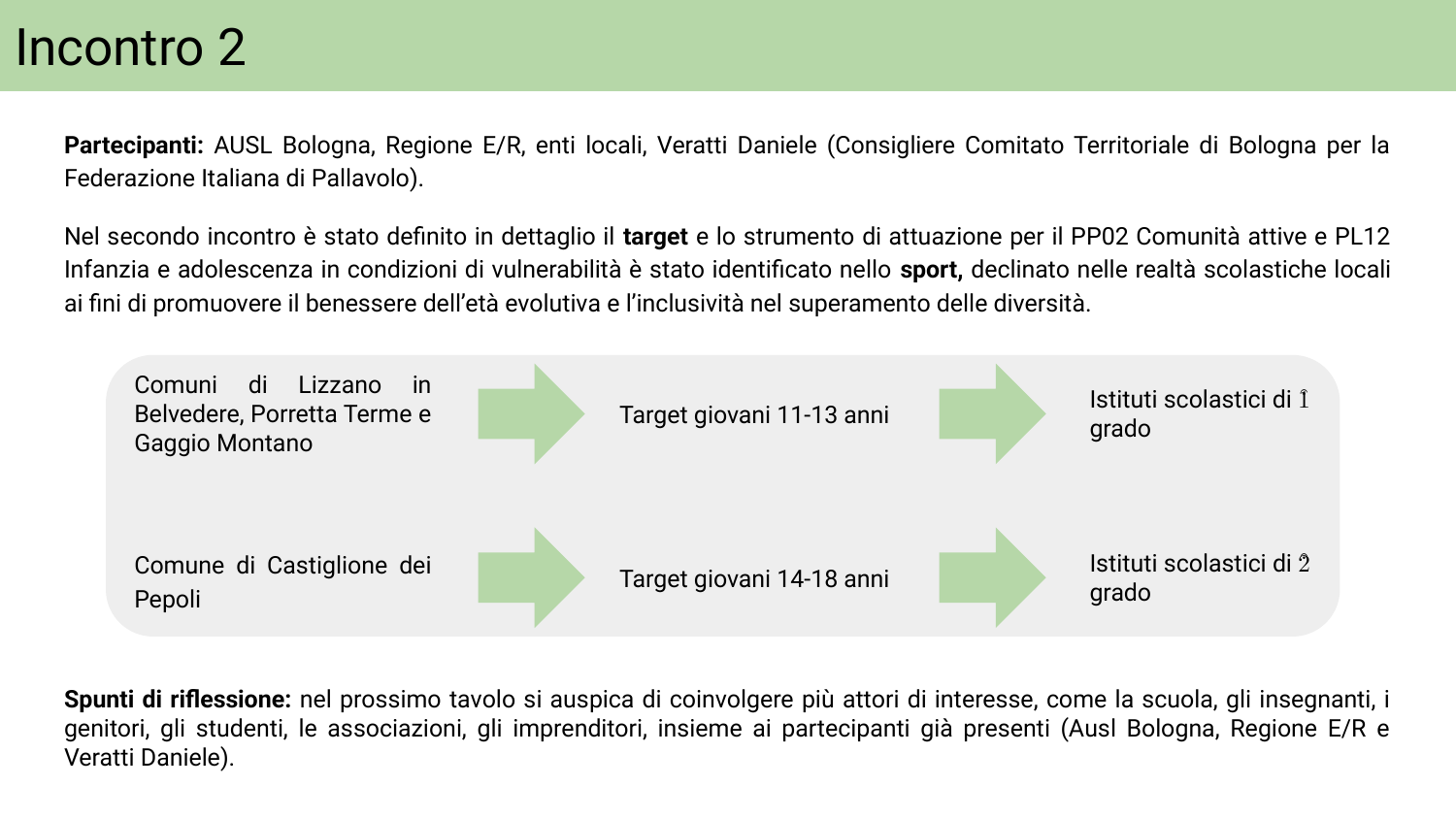

# Incontro 2
Partecipanti: AUSL Bologna, Regione E/R, enti locali, Veratti Daniele (Consigliere Comitato Territoriale di Bologna per la Federazione Italiana di Pallavolo).
Nel secondo incontro è stato definito in dettaglio il target e lo strumento di attuazione per il PP02 Comunità attive e PL12 Infanzia e adolescenza in condizioni di vulnerabilità è stato identificato nello sport, declinato nelle realtà scolastiche locali ai fini di promuovere il benessere dell’età evolutiva e l’inclusività nel superamento delle diversità.
Comuni di Lizzano in Belvedere, Porretta Terme e Gaggio Montano

Istituti scolastici di 1͒ grado
Target giovani 11-13 anni

Comune di Castiglione dei Pepoli
Istituti scolastici di 2͒  grado
Target giovani 14-18 anni
Spunti di riflessione: nel prossimo tavolo si auspica di coinvolgere più attori di interesse, come la scuola, gli insegnanti, i genitori, gli studenti, le associazioni, gli imprenditori, insieme ai partecipanti già presenti (Ausl Bologna, Regione E/R e Veratti Daniele).